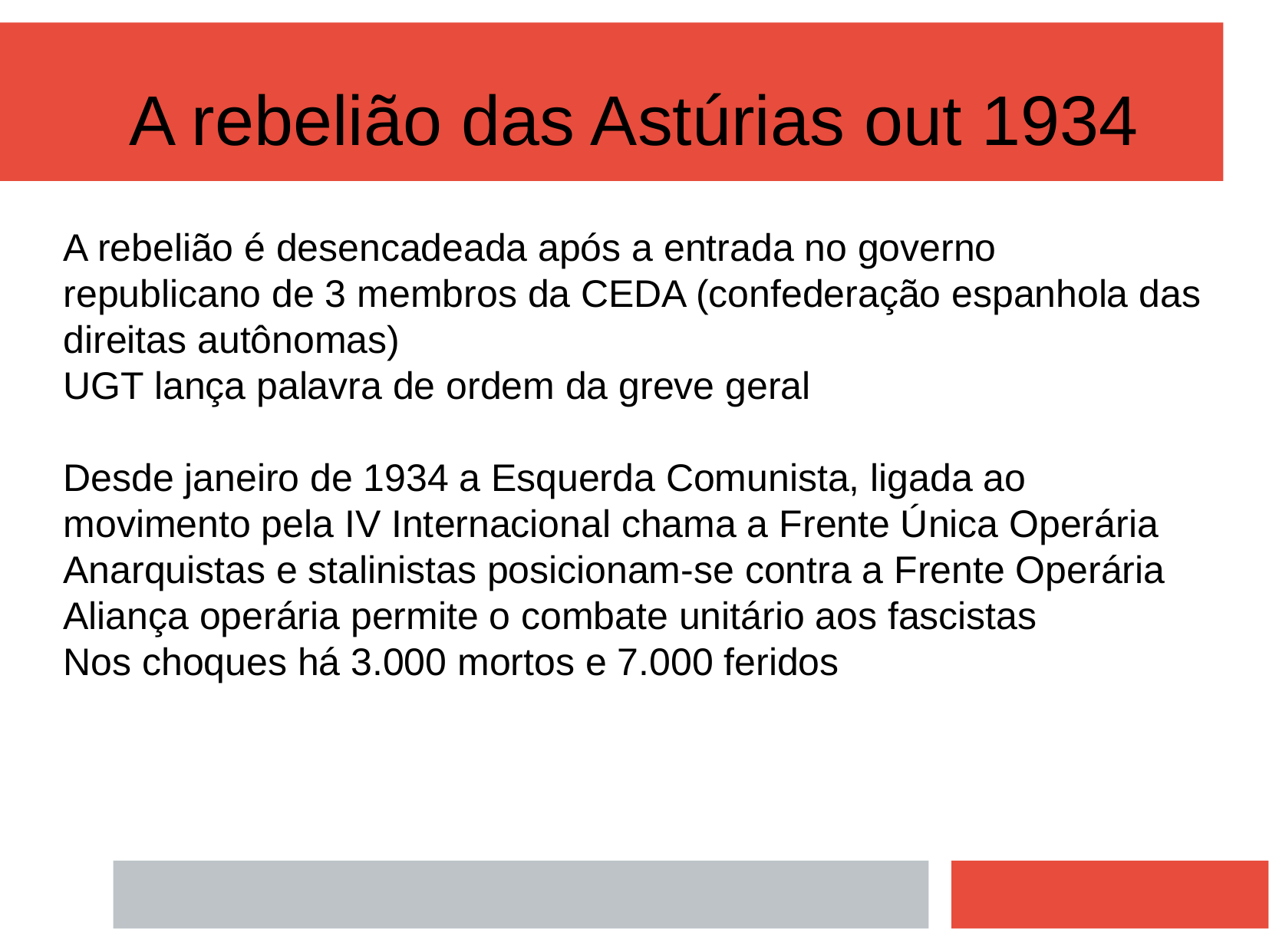

A rebelião das Astúrias out 1934
A rebelião é desencadeada após a entrada no governo republicano de 3 membros da CEDA (confederação espanhola das direitas autônomas)
UGT lança palavra de ordem da greve geral

Desde janeiro de 1934 a Esquerda Comunista, ligada ao movimento pela IV Internacional chama a Frente Única Operária
Anarquistas e stalinistas posicionam-se contra a Frente Operária
Aliança operária permite o combate unitário aos fascistas
Nos choques há 3.000 mortos e 7.000 feridos